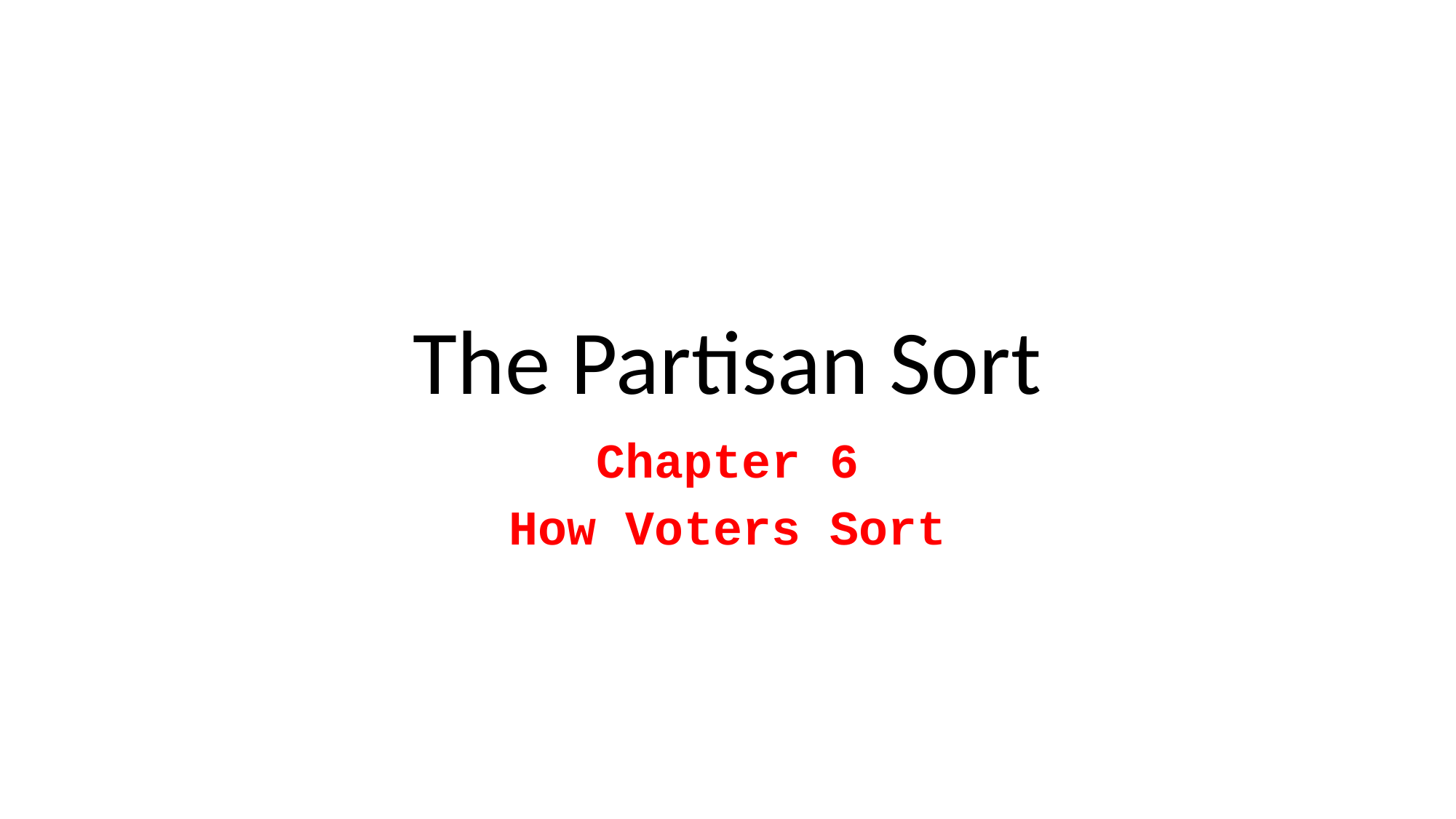

# The Partisan Sort
Chapter 6
How Voters Sort